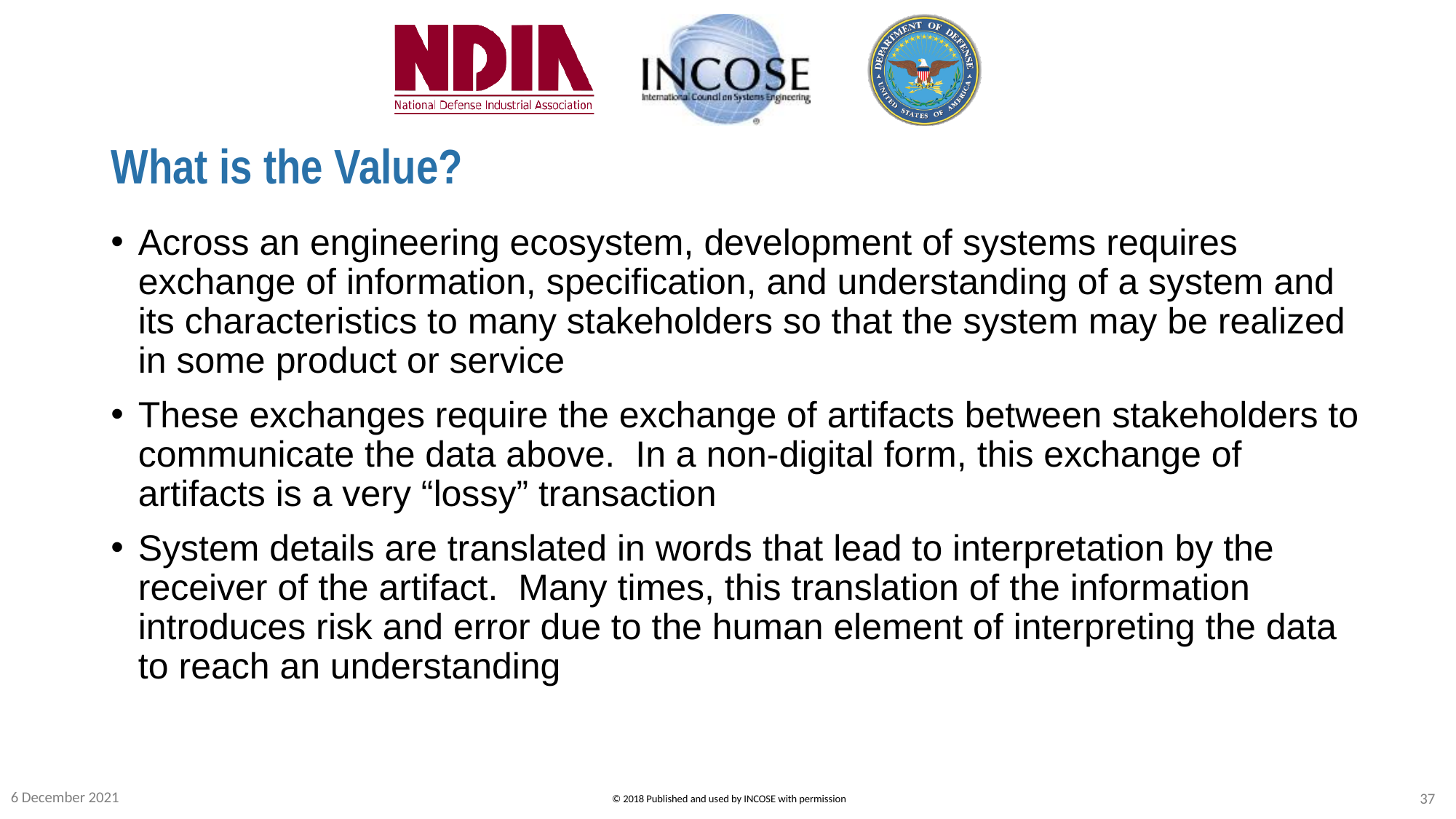

# What is the Value?
Across an engineering ecosystem, development of systems requires exchange of information, specification, and understanding of a system and its characteristics to many stakeholders so that the system may be realized in some product or service
These exchanges require the exchange of artifacts between stakeholders to communicate the data above.  In a non-digital form, this exchange of artifacts is a very “lossy” transaction
System details are translated in words that lead to interpretation by the receiver of the artifact.  Many times, this translation of the information introduces risk and error due to the human element of interpreting the data to reach an understanding
6 December 2021
37